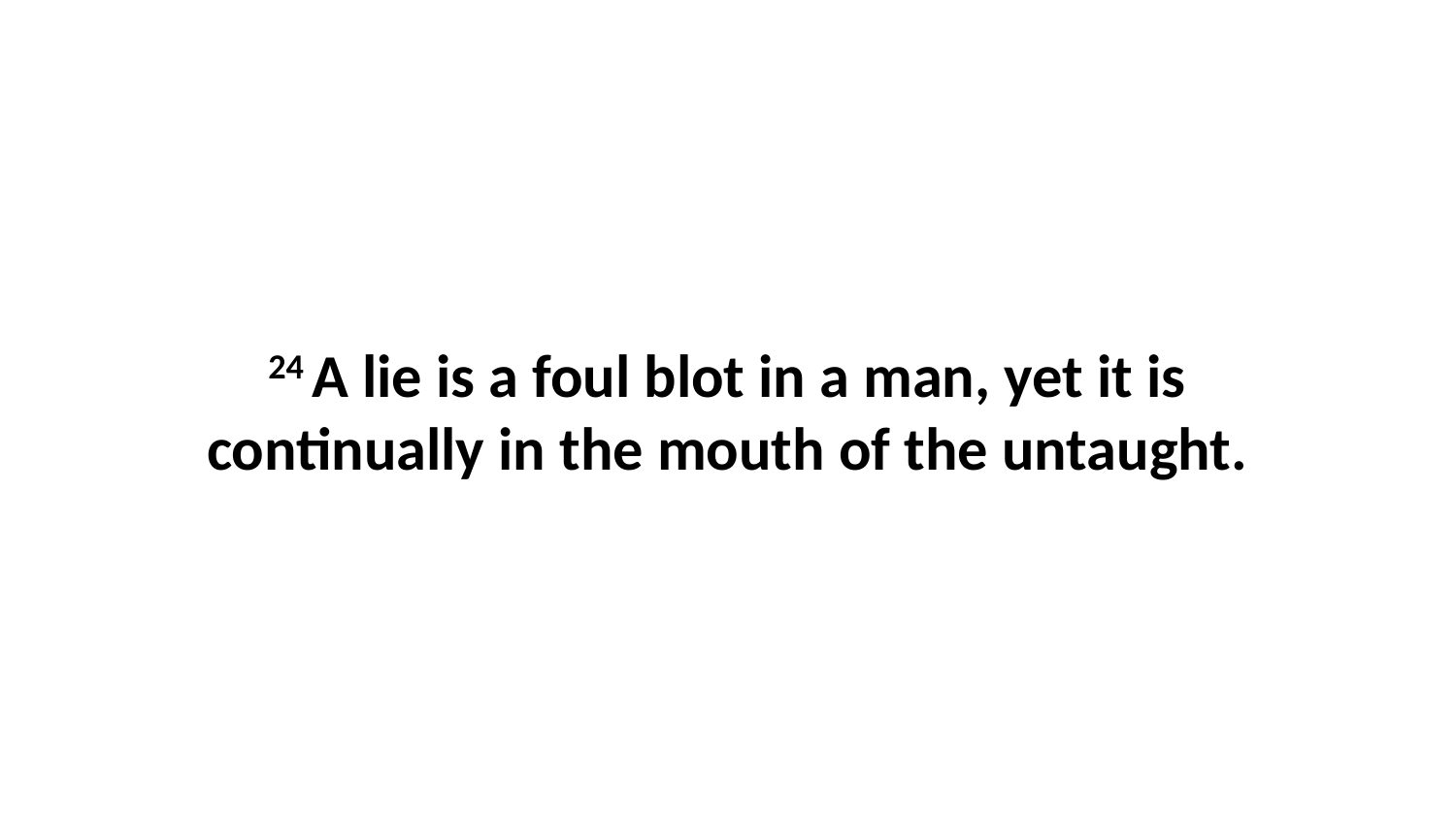

24 A lie is a foul blot in a man, yet it is continually in the mouth of the untaught.